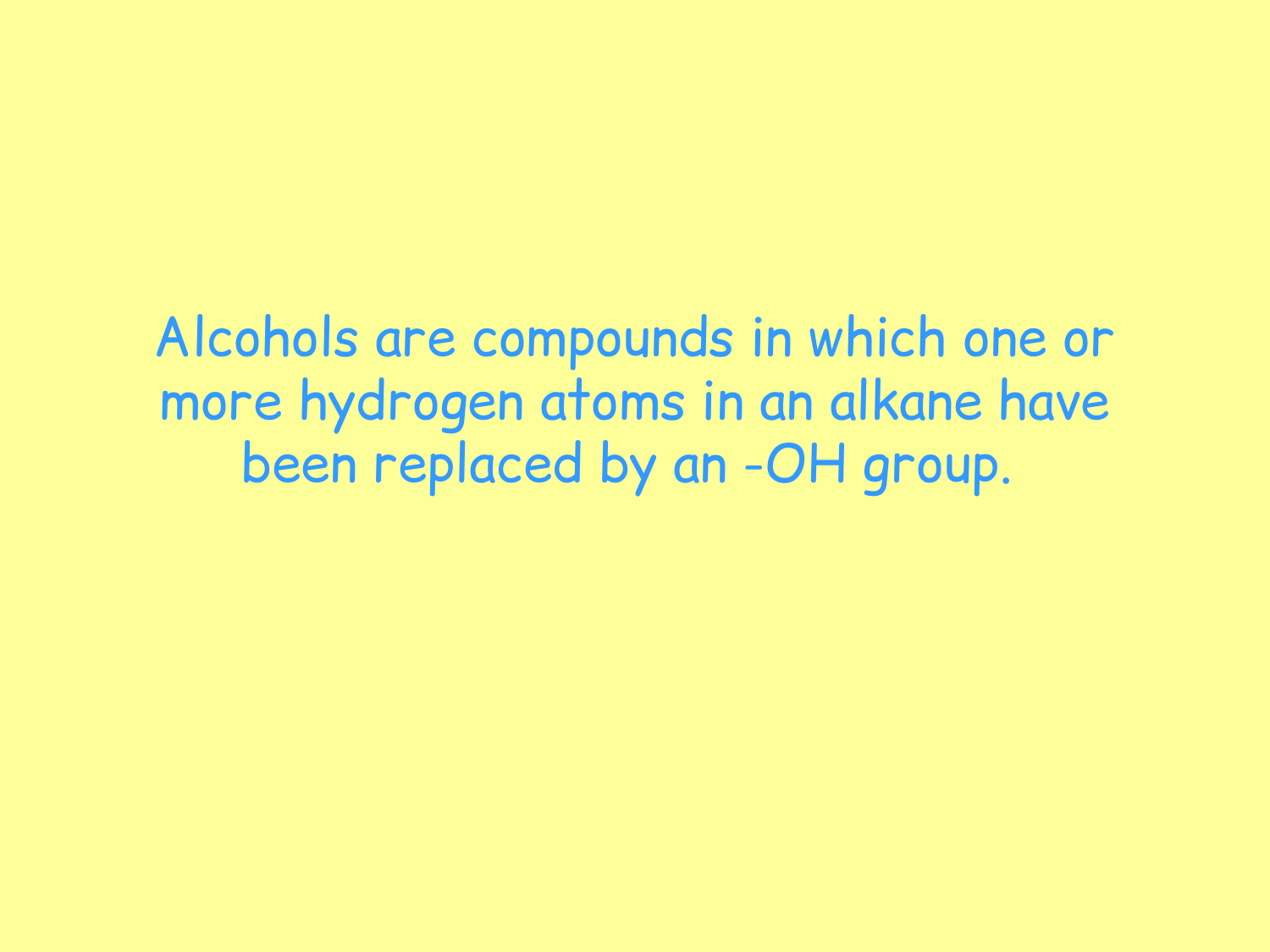

# Alcohols are compounds in which one or more hydrogen atoms in an alkane have been replaced by an -OH group.